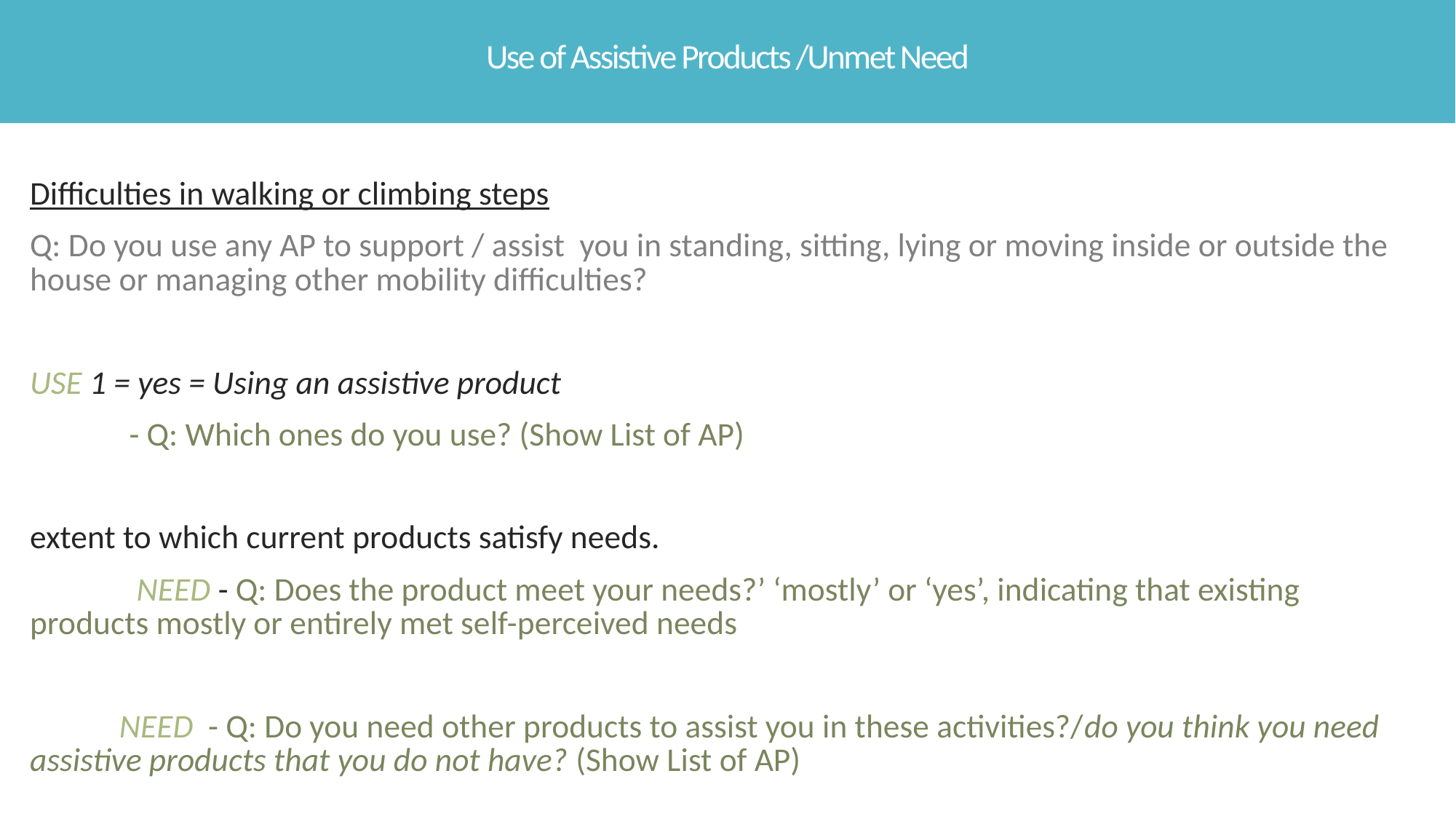

# Use of Assistive Products /Unmet Need
Difficulties in walking or climbing steps
Q: Do you use any AP to support / assist  you in standing, sitting, lying or moving inside or outside the house or managing other mobility difficulties?

USE 1 = yes = Using an assistive product
	- Q: Which ones do you use? (Show List of AP)

extent to which current products satisfy needs.
	 NEED - Q: Does the product meet your needs?’ ‘mostly’ or ‘yes’, indicating that existing products mostly or entirely met self-perceived needs

            NEED  - Q: Do you need other products to assist you in these activities?/do you think you need assistive products that you do not have? (Show List of AP)